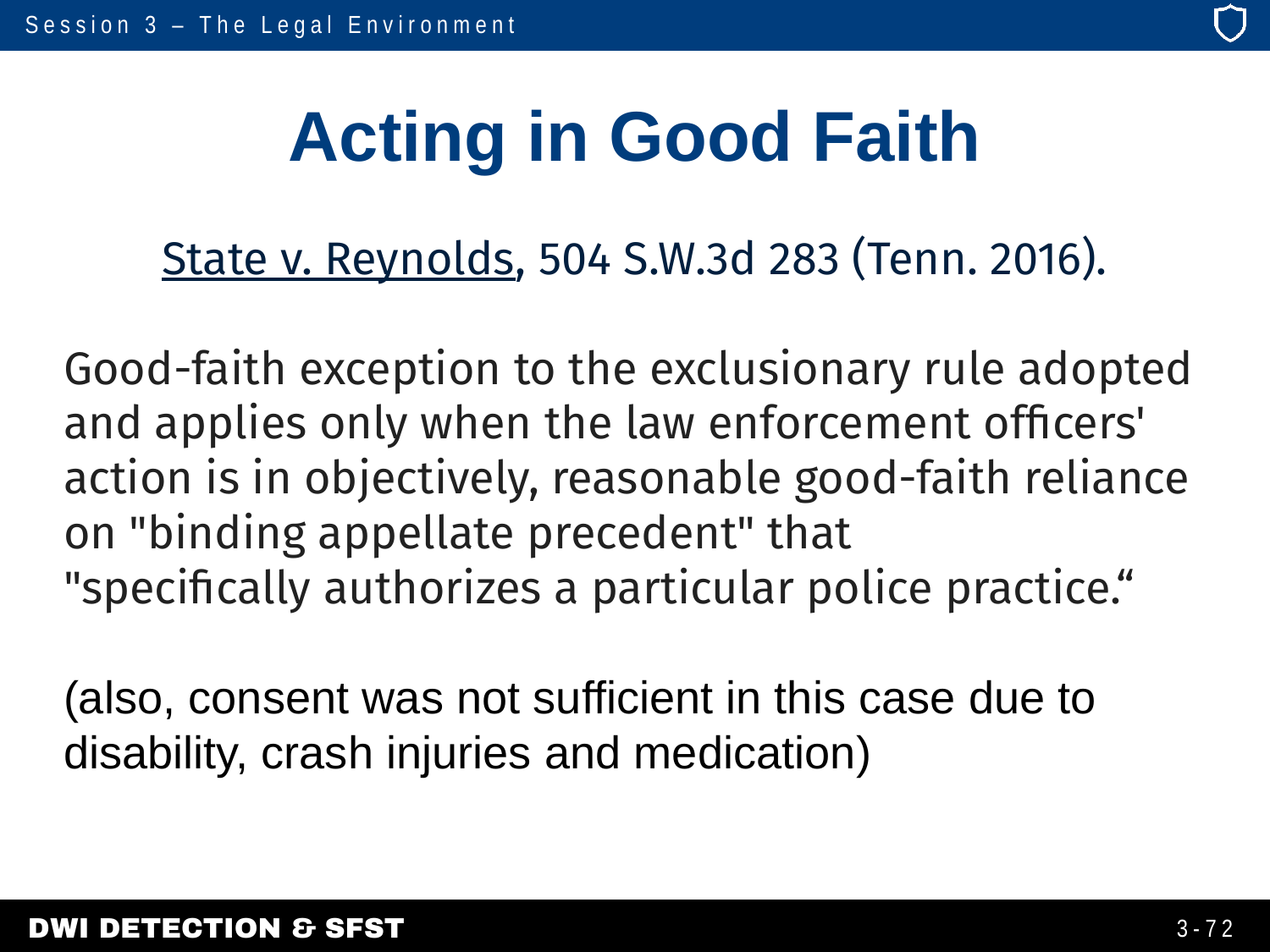

# Acting in Good Faith
State v. Reynolds, 504 S.W.3d 283 (Tenn. 2016).

Good-faith exception to the exclusionary rule adopted and applies only when the law enforcement officers' action is in objectively, reasonable good-faith reliance on "binding appellate precedent" that "specifically authorizes a particular police practice.“

(also, consent was not sufficient in this case due to disability, crash injuries and medication)

3-72